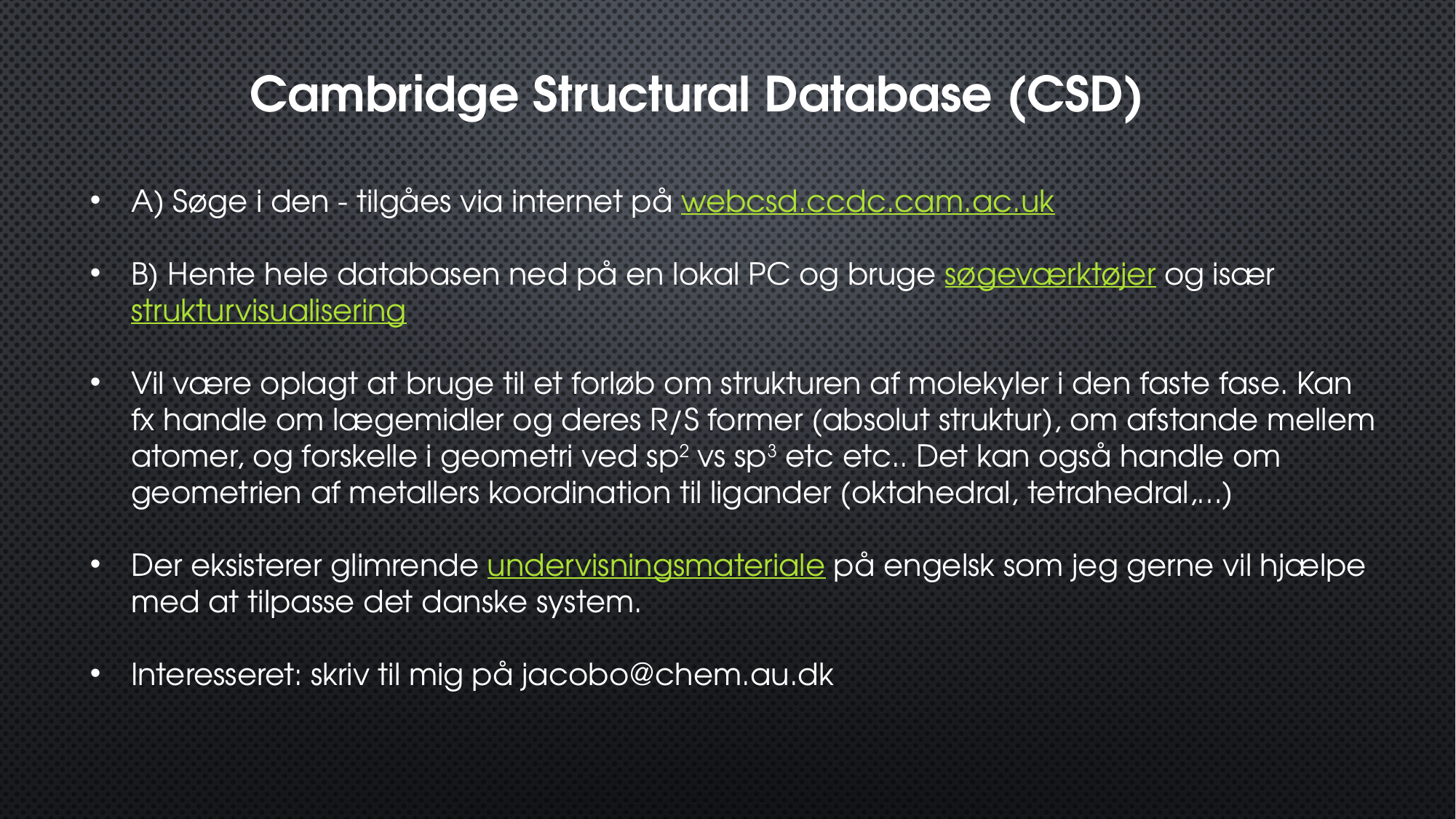

Cambridge Structural Database (CSD)
A) Søge i den - tilgåes via internet på webcsd.ccdc.cam.ac.uk

B) Hente hele databasen ned på en lokal PC og bruge søgeværktøjer og især strukturvisualisering

Vil være oplagt at bruge til et forløb om strukturen af molekyler i den faste fase. Kan fx handle om lægemidler og deres R/S former (absolut struktur), om afstande mellem atomer, og forskelle i geometri ved sp2 vs sp3 etc etc.. Det kan også handle om geometrien af metallers koordination til ligander (oktahedral, tetrahedral,…)

Der eksisterer glimrende undervisningsmateriale på engelsk som jeg gerne vil hjælpe med at tilpasse det danske system.

Interesseret: skriv til mig på jacobo@chem.au.dk